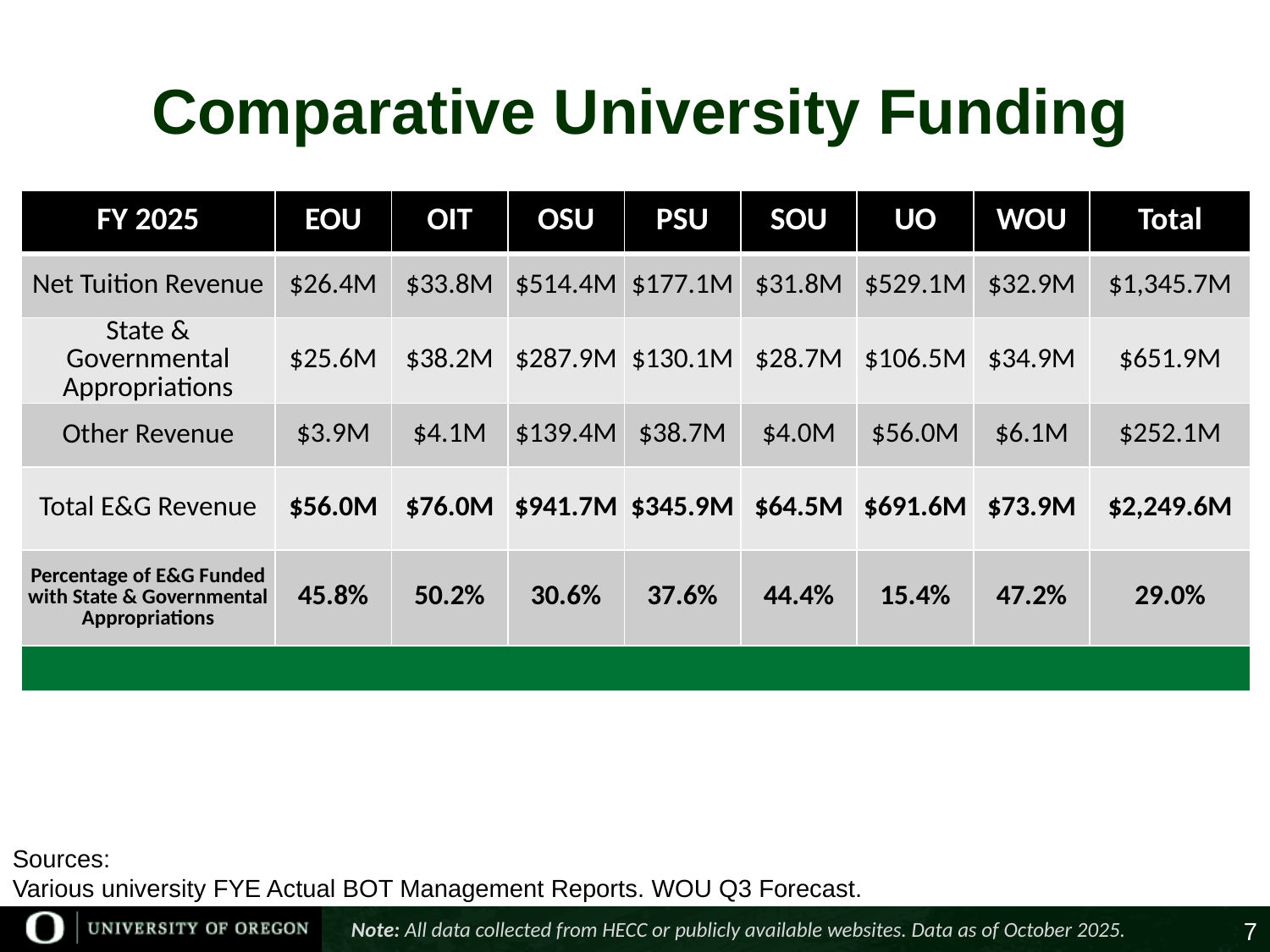

# Comparative University Funding
| FY 2025 | EOU | OIT | OSU | PSU | SOU | UO | WOU | Total |
| --- | --- | --- | --- | --- | --- | --- | --- | --- |
| Net Tuition Revenue | $26.4M | $33.8M | $514.4M | $177.1M | $31.8M | $529.1M | $32.9M | $1,345.7M |
| State & Governmental Appropriations | $25.6M | $38.2M | $287.9M | $130.1M | $28.7M | $106.5M | $34.9M | $651.9M |
| Other Revenue | $3.9M | $4.1M | $139.4M | $38.7M | $4.0M | $56.0M | $6.1M | $252.1M |
| Total E&G Revenue | $56.0M | $76.0M | $941.7M | $345.9M | $64.5M | $691.6M | $73.9M | $2,249.6M |
| Percentage of E&G Funded with State & Governmental Appropriations | 45.8% | 50.2% | 30.6% | 37.6% | 44.4% | 15.4% | 47.2% | 29.0% |
|  |  |  |  |  |  |  |  |  |
Sources:
Various university FYE Actual BOT Management Reports. WOU Q3 Forecast.
Note: All data collected from HECC or publicly available websites. Data as of October 2025.
7